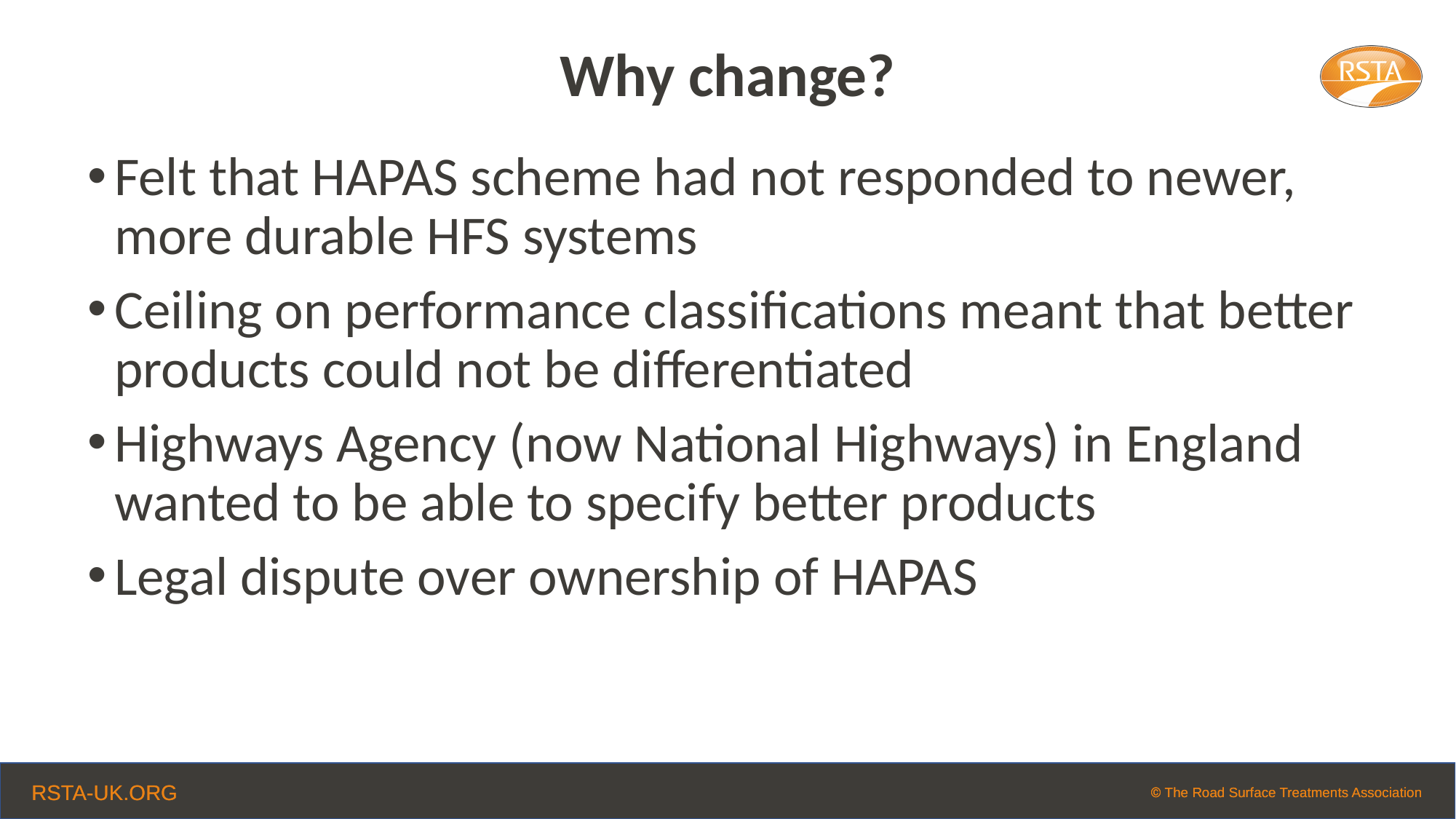

# Why change?
Felt that HAPAS scheme had not responded to newer, more durable HFS systems
Ceiling on performance classifications meant that better products could not be differentiated
Highways Agency (now National Highways) in England wanted to be able to specify better products
Legal dispute over ownership of HAPAS